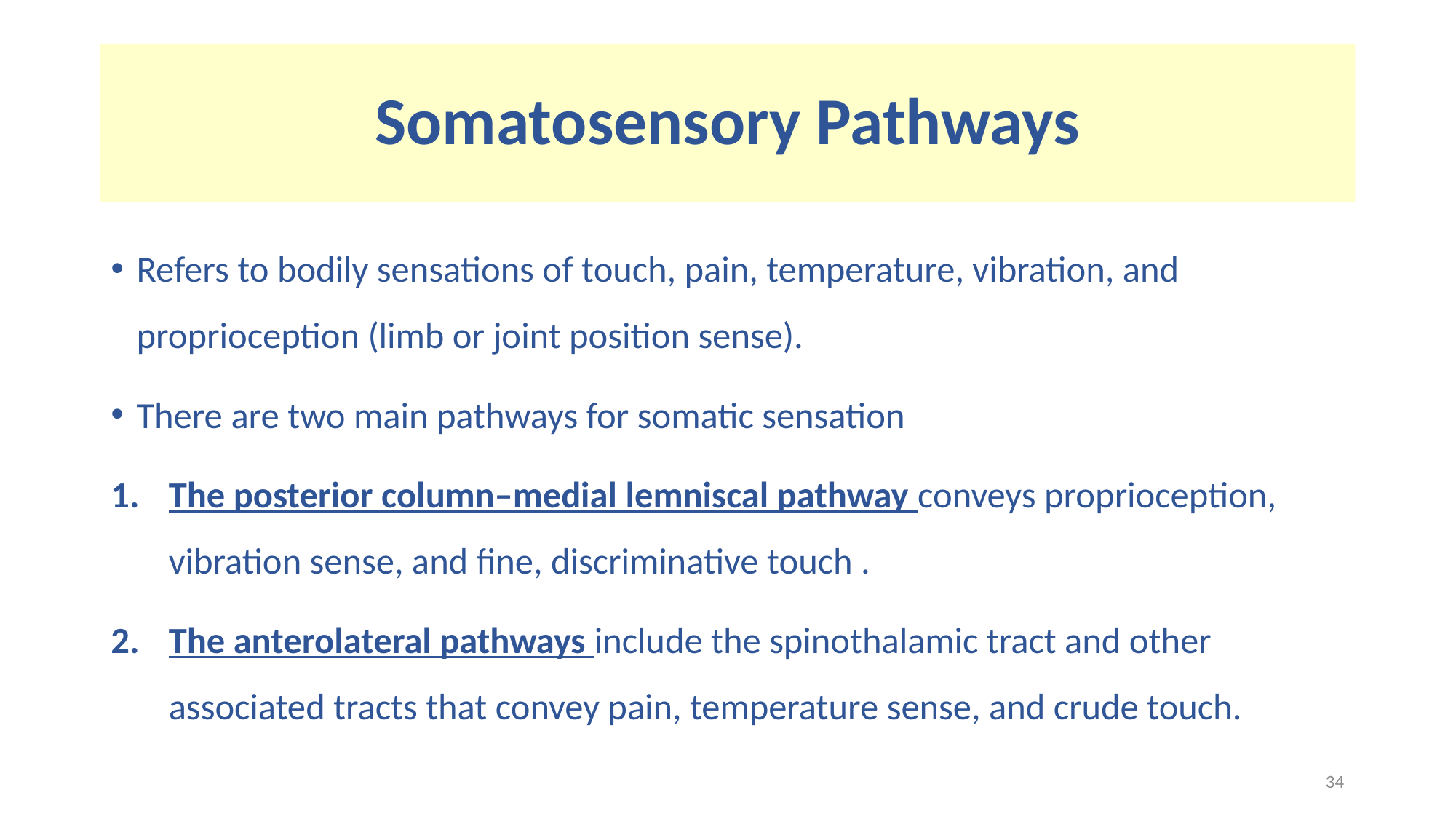

# Somatosensory Pathways
Refers to bodily sensations of touch, pain, temperature, vibration, and proprioception (limb or joint position sense).
There are two main pathways for somatic sensation
The posterior column–medial lemniscal pathway conveys proprioception, vibration sense, and fine, discriminative touch .
The anterolateral pathways include the spinothalamic tract and other associated tracts that convey pain, temperature sense, and crude touch.
34